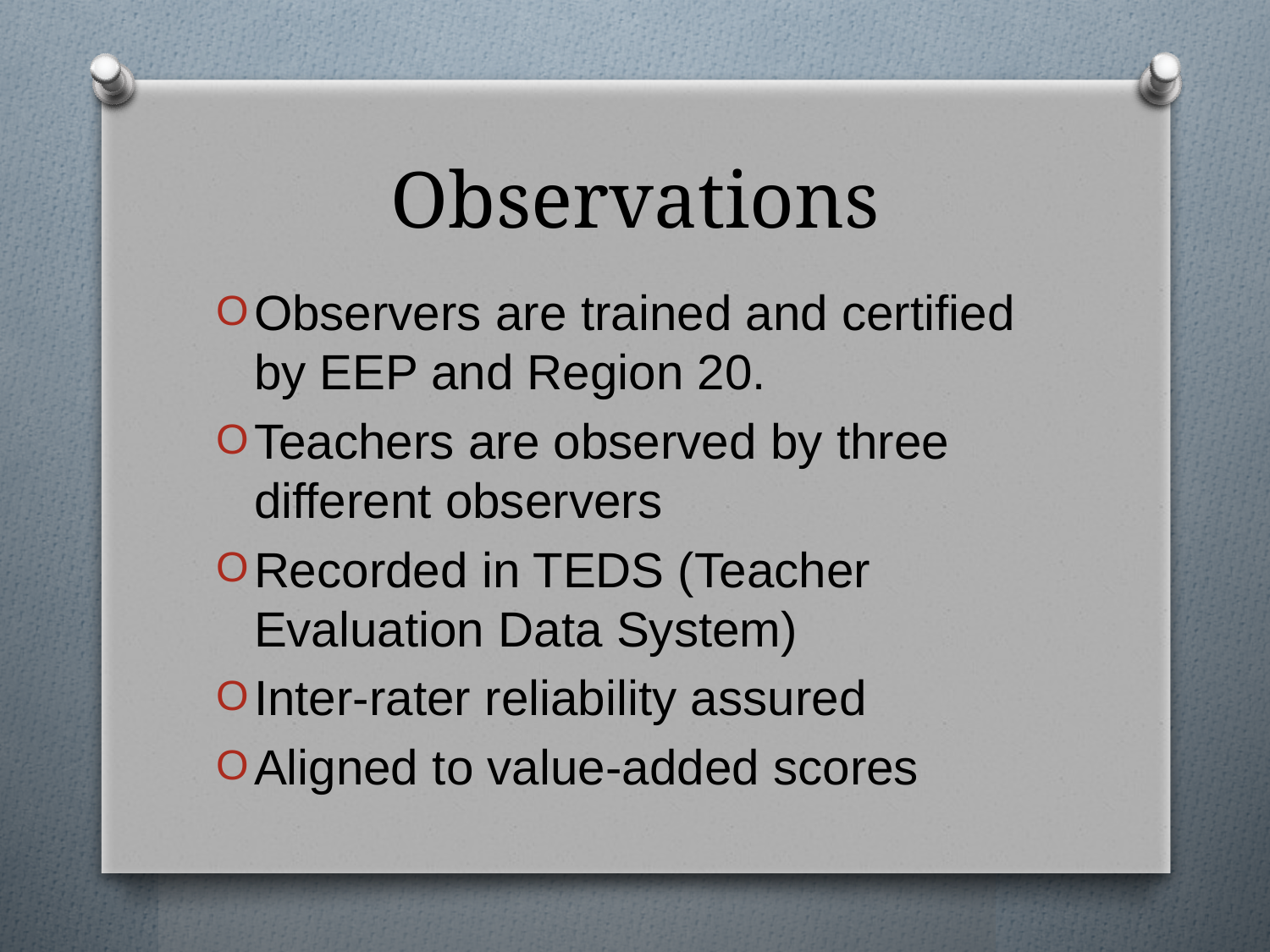

# Observations
Observers are trained and certified by EEP and Region 20.
Teachers are observed by three different observers
Recorded in TEDS (Teacher Evaluation Data System)
Inter-rater reliability assured
Aligned to value-added scores